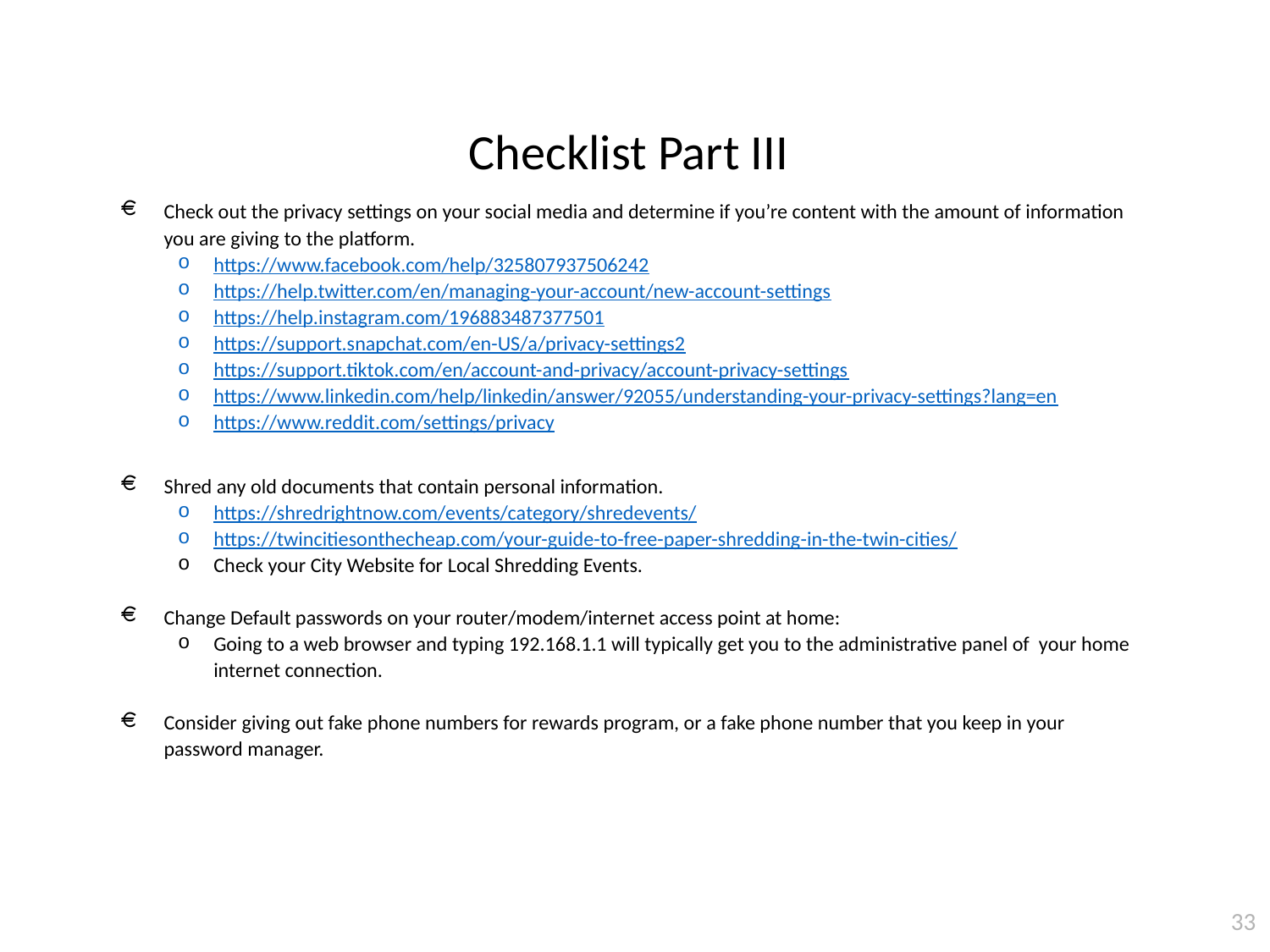

Checklist Part III

Check out the privacy settings on your social media and determine if you’re content with the amount of information you are giving to the platform.
https://www.facebook.com/help/325807937506242
https://help.twitter.com/en/managing-your-account/new-account-settings
https://help.instagram.com/196883487377501
https://support.snapchat.com/en-US/a/privacy-settings2
https://support.tiktok.com/en/account-and-privacy/account-privacy-settings
https://www.linkedin.com/help/linkedin/answer/92055/understanding-your-privacy-settings?lang=en
https://www.reddit.com/settings/privacy

Shred any old documents that contain personal information.
https://shredrightnow.com/events/category/shredevents/
https://twincitiesonthecheap.com/your-guide-to-free-paper-shredding-in-the-twin-cities/
Check your City Website for Local Shredding Events.

Change Default passwords on your router/modem/internet access point at home:
Going to a web browser and typing 192.168.1.1 will typically get you to the administrative panel of  your home internet connection.

Consider giving out fake phone numbers for rewards program, or a fake phone number that you keep in your password manager.

33